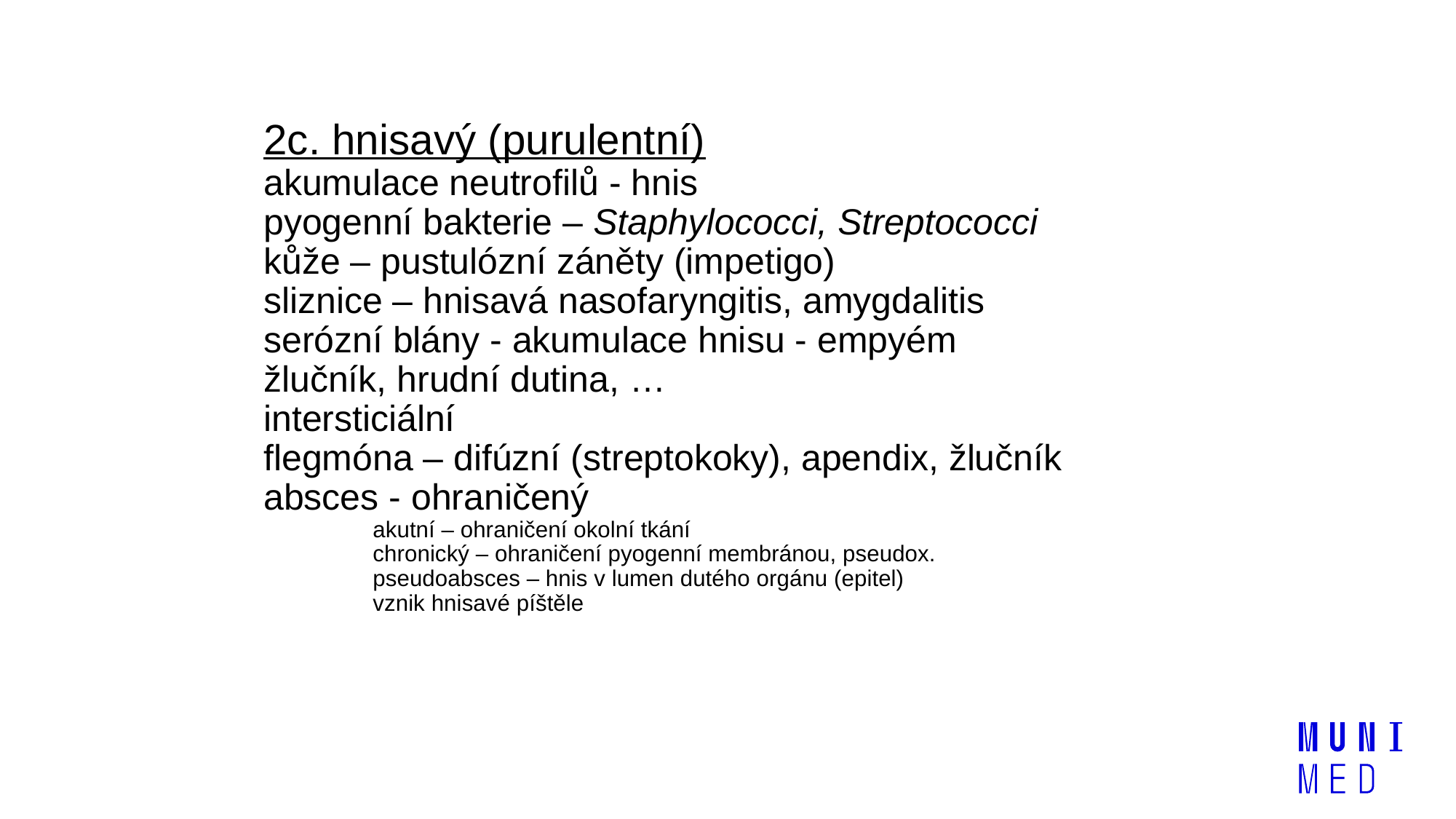

2c. hnisavý (purulentní)
akumulace neutrofilů - hnis
pyogenní bakterie – Staphylococci, Streptococci
kůže – pustulózní záněty (impetigo)
sliznice – hnisavá nasofaryngitis, amygdalitis
serózní blány - akumulace hnisu - empyém
žlučník, hrudní dutina, …
intersticiální
flegmóna – difúzní (streptokoky), apendix, žlučník
absces - ohraničený
akutní – ohraničení okolní tkání
chronický – ohraničení pyogenní membránou, pseudox.
pseudoabsces – hnis v lumen dutého orgánu (epitel)
vznik hnisavé píštěle